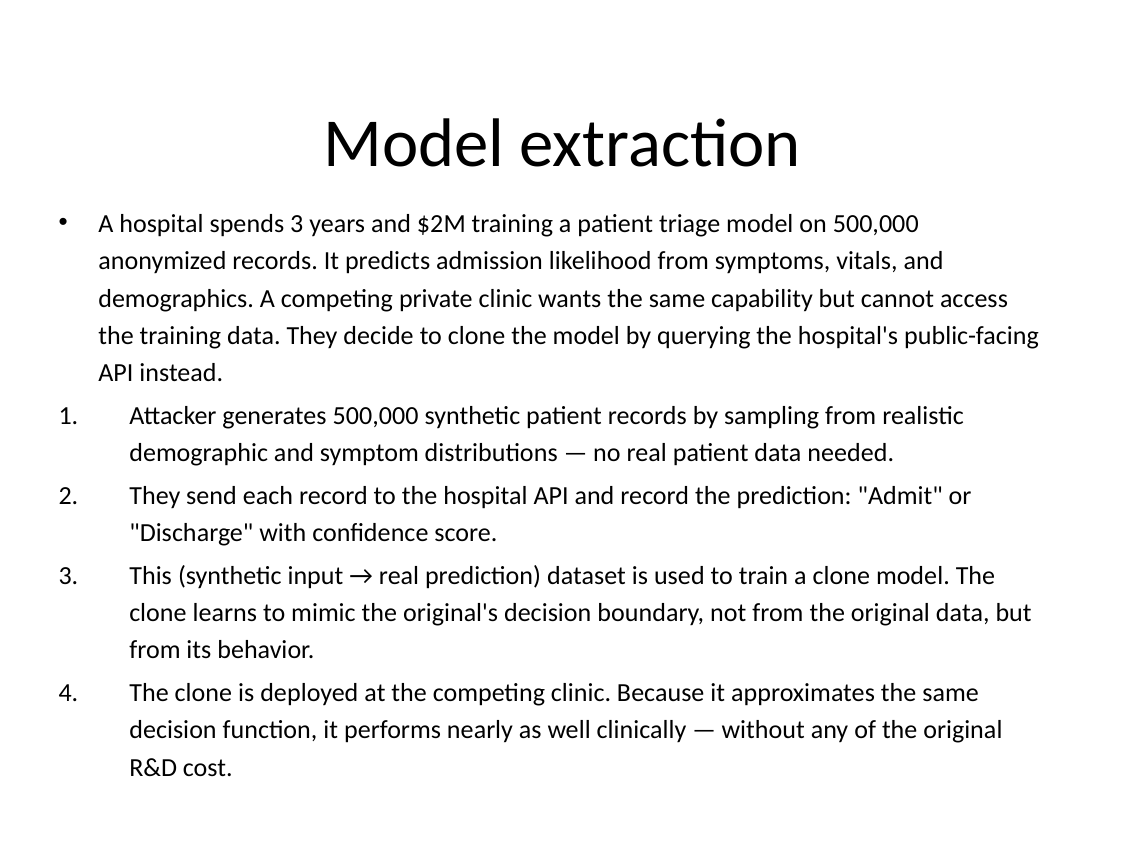

# Model extraction
A hospital spends 3 years and $2M training a patient triage model on 500,000 anonymized records. It predicts admission likelihood from symptoms, vitals, and demographics. A competing private clinic wants the same capability but cannot access the training data. They decide to clone the model by querying the hospital's public-facing API instead.
Attacker generates 500,000 synthetic patient records by sampling from realistic demographic and symptom distributions — no real patient data needed.
They send each record to the hospital API and record the prediction: "Admit" or "Discharge" with confidence score.
This (synthetic input → real prediction) dataset is used to train a clone model. The clone learns to mimic the original's decision boundary, not from the original data, but from its behavior.
The clone is deployed at the competing clinic. Because it approximates the same decision function, it performs nearly as well clinically — without any of the original R&D cost.